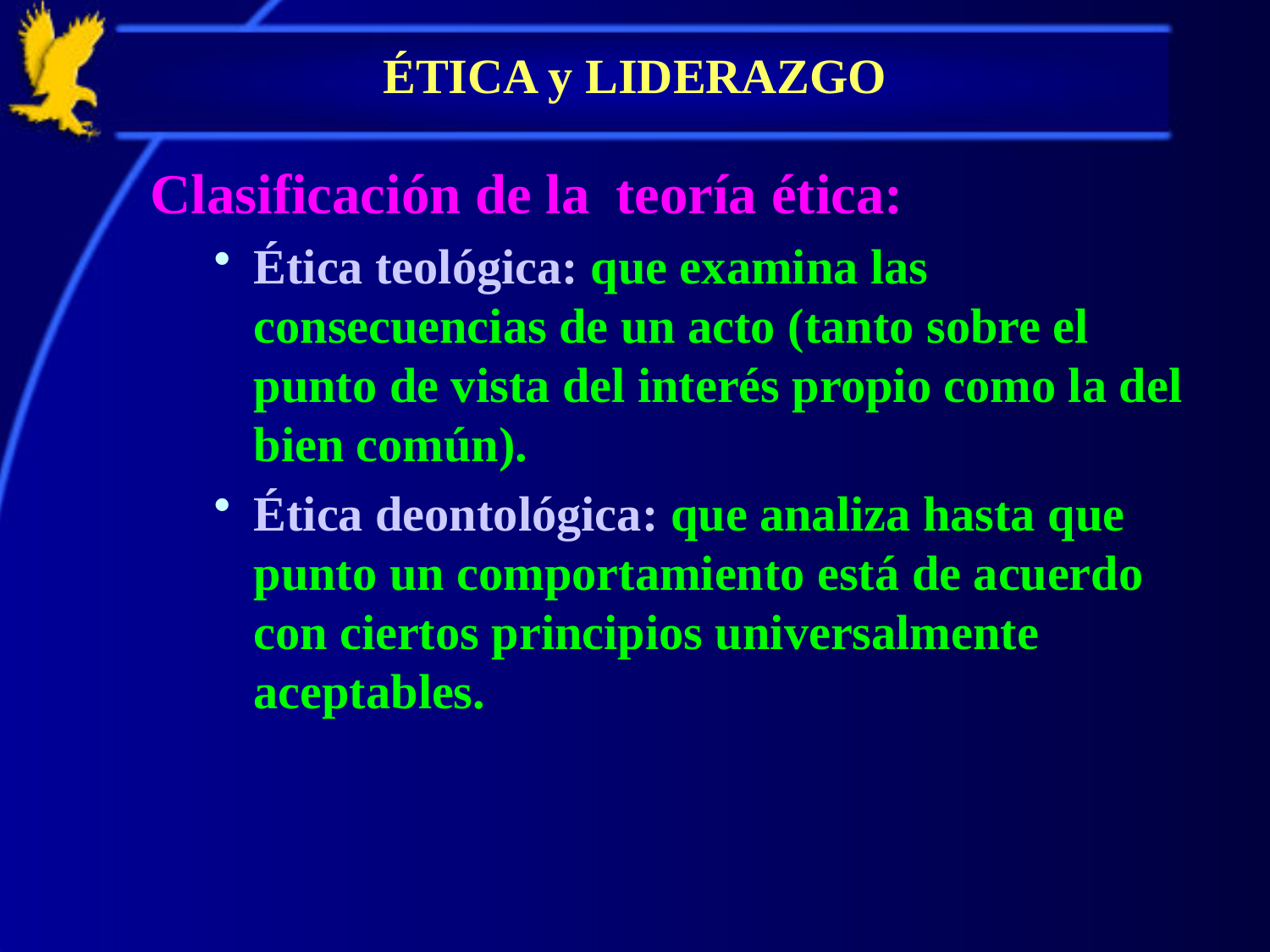

# ÉTICA y LIDERAZGO

Clasificación de la  teoría ética:
Ética teológica: que examina las consecuencias de un acto (tanto sobre el punto de vista del interés propio como la del bien común).
Ética deontológica: que analiza hasta que punto un comportamiento está de acuerdo con ciertos principios universalmente aceptables.